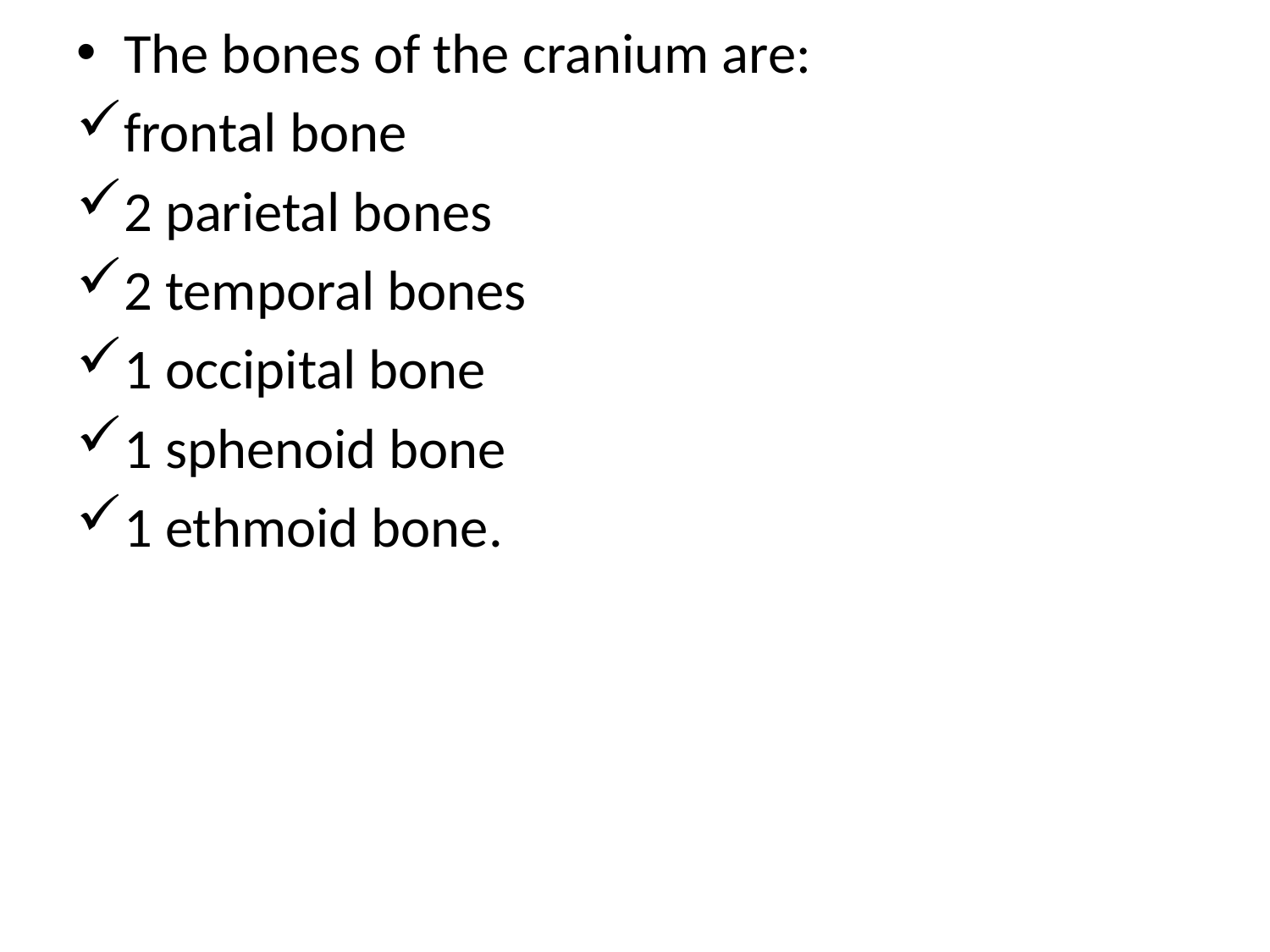

The bones of the cranium are:
frontal bone
2 parietal bones
2 temporal bones
1 occipital bone
1 sphenoid bone
1 ethmoid bone.